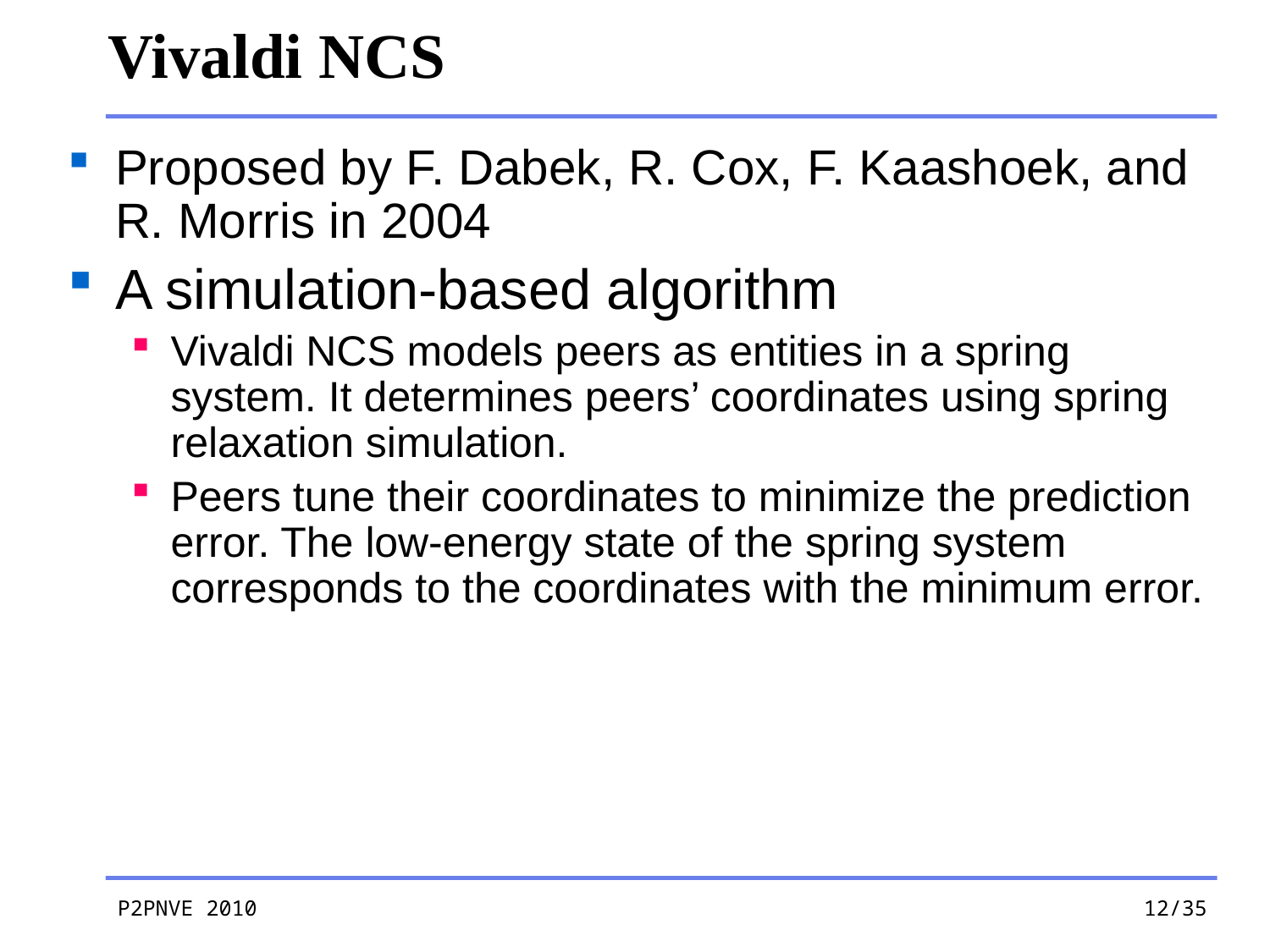

# Vivaldi NCS
Proposed by F. Dabek, R. Cox, F. Kaashoek, and R. Morris in 2004
A simulation-based algorithm
Vivaldi NCS models peers as entities in a spring system. It determines peers’ coordinates using spring relaxation simulation.
Peers tune their coordinates to minimize the prediction error. The low-energy state of the spring system corresponds to the coordinates with the minimum error.